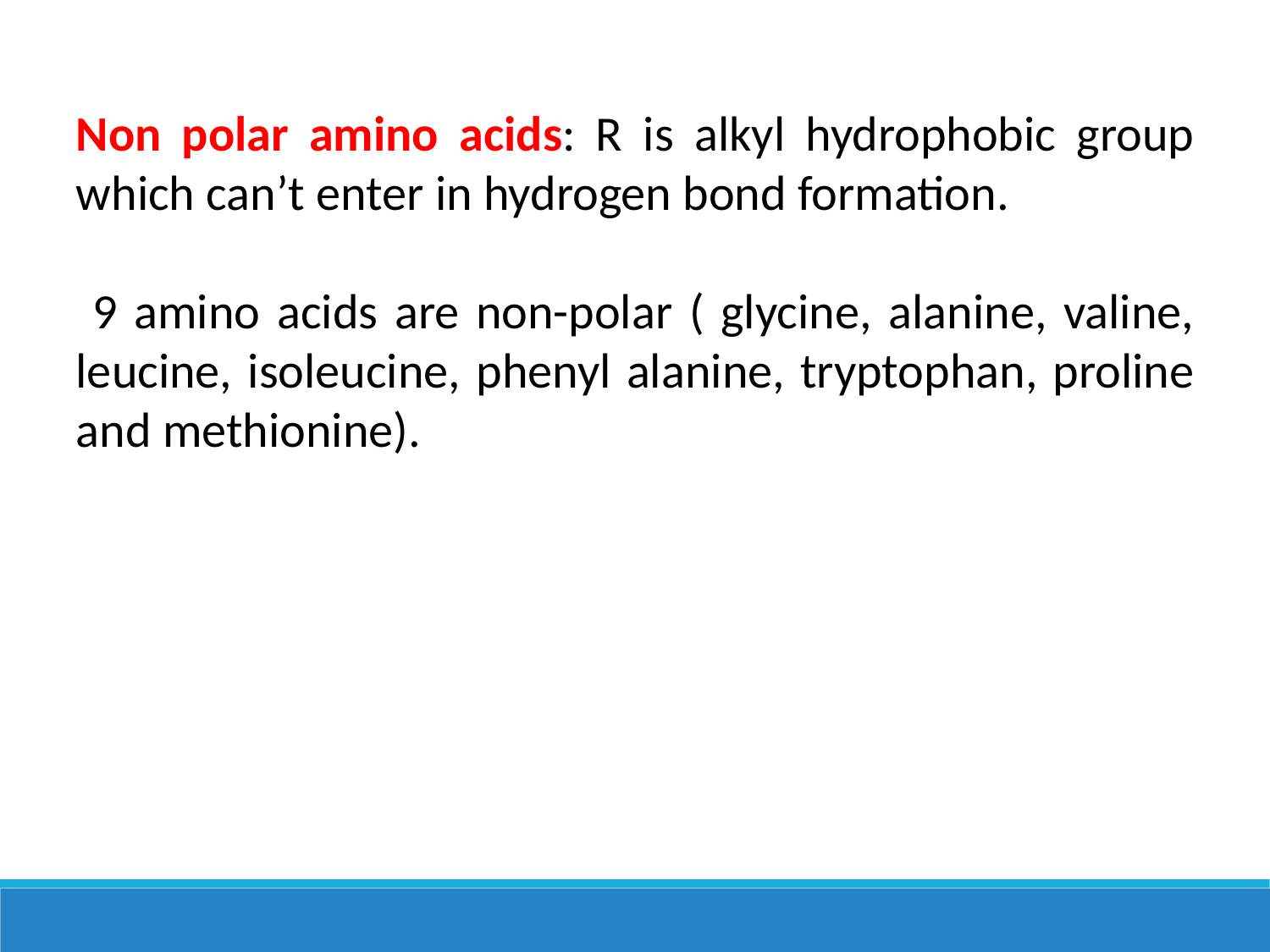

Non polar amino acids: R is alkyl hydrophobic group which can’t enter in hydrogen bond formation.

 9 amino acids are non-polar ( glycine, alanine, valine, leucine, isoleucine, phenyl alanine, tryptophan, proline and methionine).